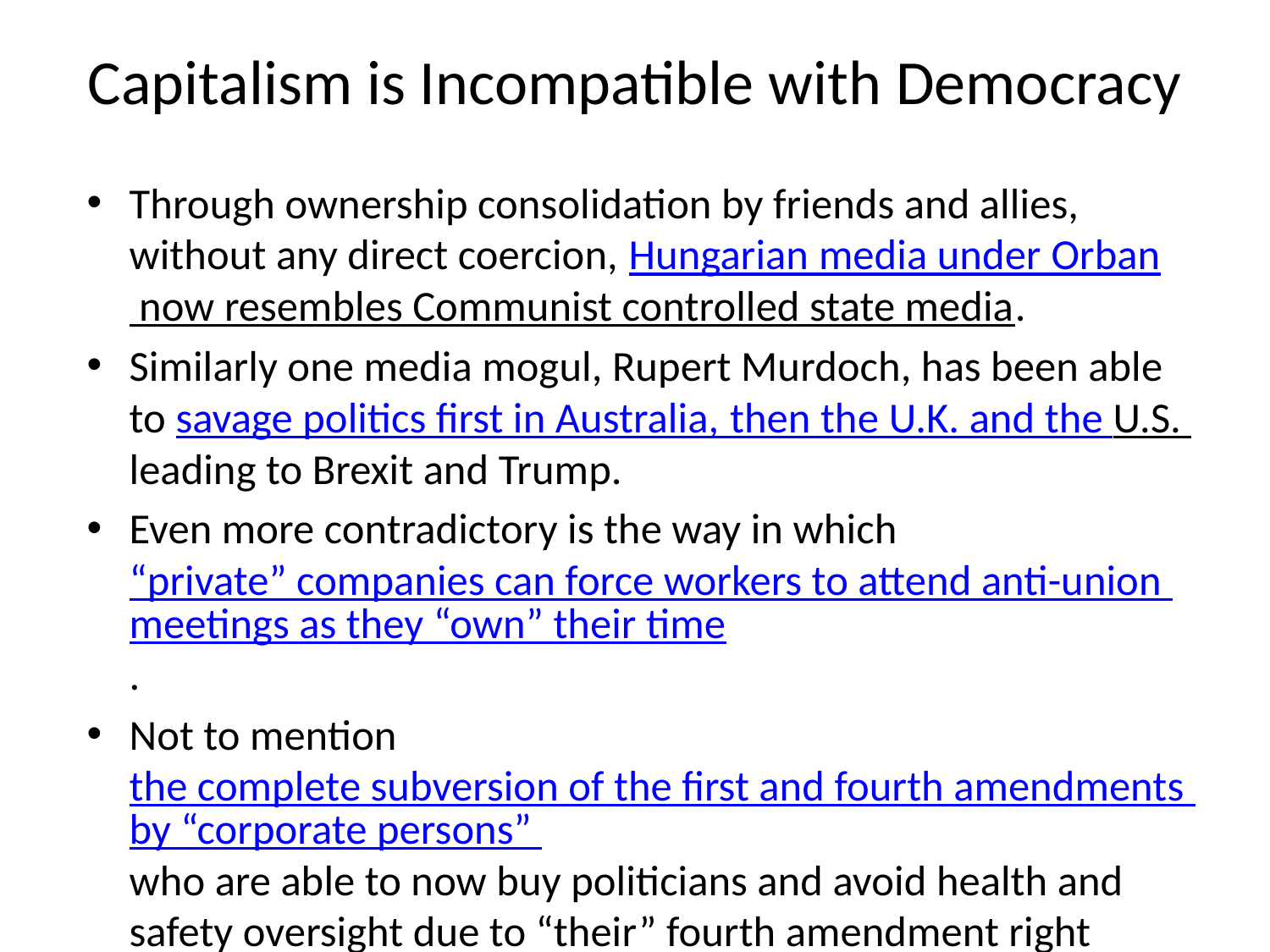

# Capitalism is Incompatible with Democracy
Through ownership consolidation by friends and allies, without any direct coercion, Hungarian media under Orban now resembles Communist controlled state media.
Similarly one media mogul, Rupert Murdoch, has been able to savage politics first in Australia, then the U.K. and the U.S. leading to Brexit and Trump.
Even more contradictory is the way in which “private” companies can force workers to attend anti-union meetings as they “own” their time.
Not to mention the complete subversion of the first and fourth amendments by “corporate persons” who are able to now buy politicians and avoid health and safety oversight due to “their” fourth amendment right against unreasonable search and seizure.